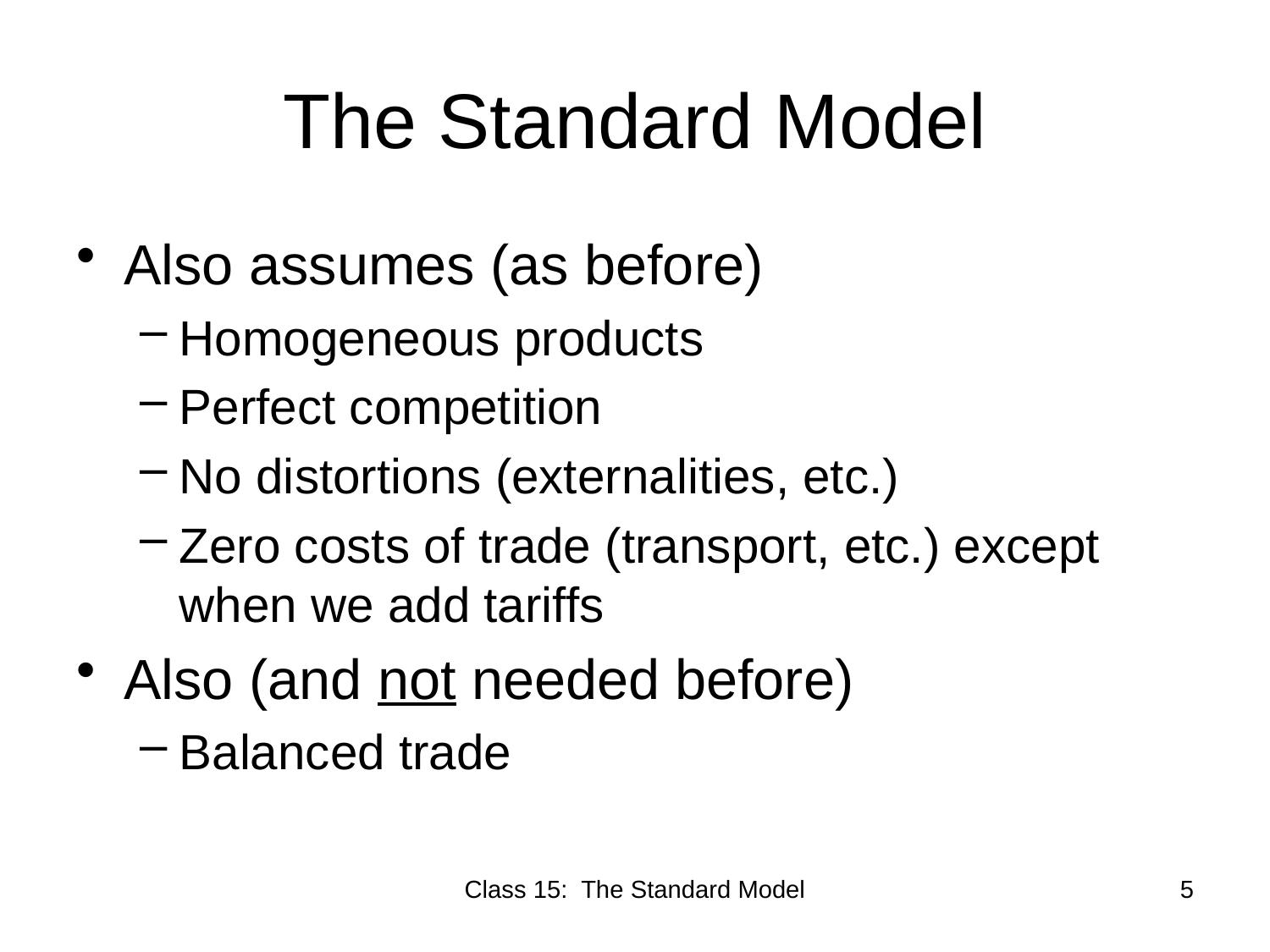

# The Standard Model
Also assumes (as before)
Homogeneous products
Perfect competition
No distortions (externalities, etc.)
Zero costs of trade (transport, etc.) except when we add tariffs
Also (and not needed before)
Balanced trade
Class 15:  The Standard Model
5